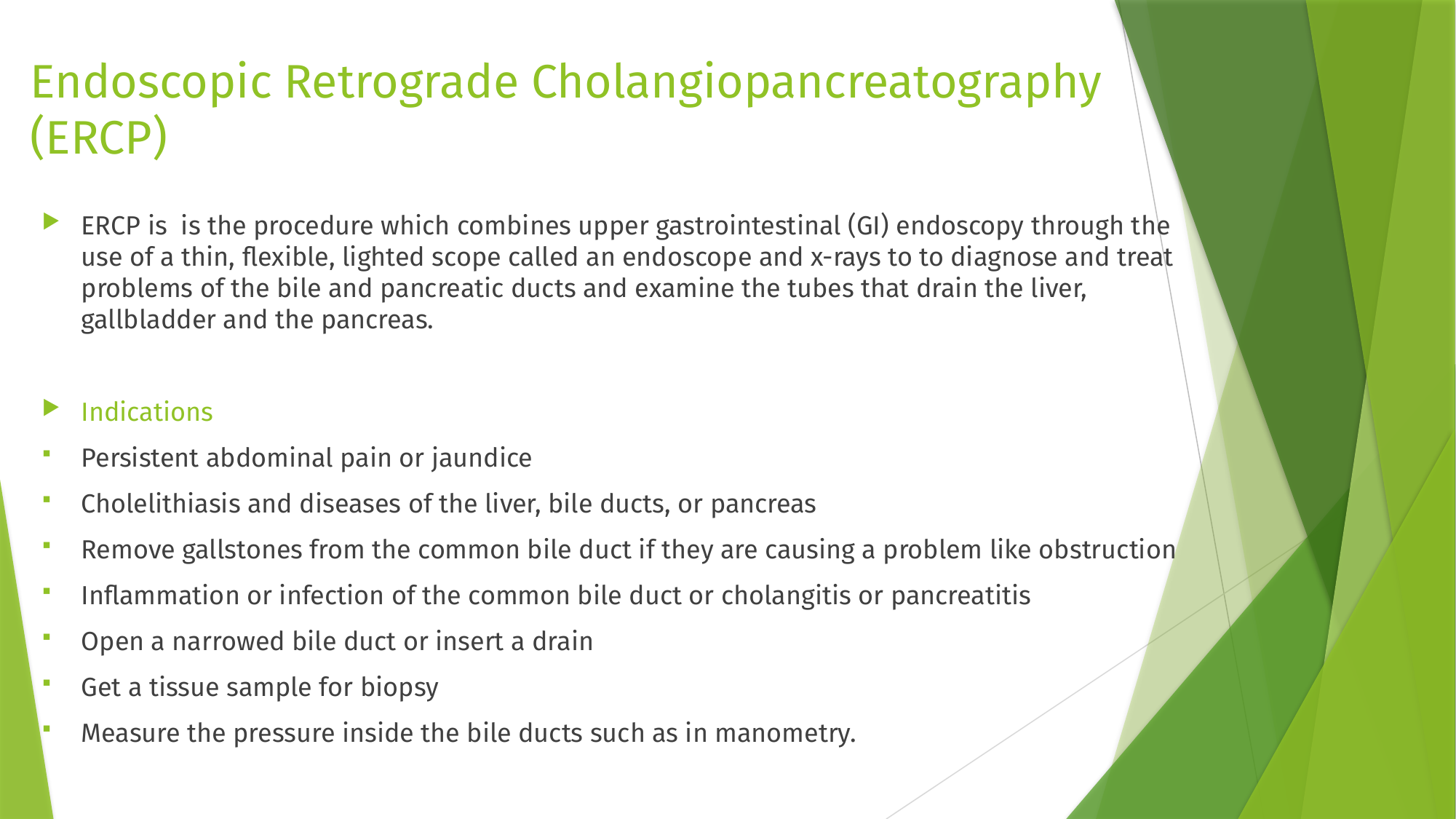

# Endoscopic Retrograde Cholangiopancreatography (ERCP)
ERCP is  is the procedure which combines upper gastrointestinal (GI) endoscopy through the use of a thin, flexible, lighted scope called an endoscope and x-rays to to diagnose and treat problems of the bile and pancreatic ducts and examine the tubes that drain the liver, gallbladder and the pancreas.

Indications
Persistent abdominal pain or jaundice
Cholelithiasis and diseases of the liver, bile ducts, or pancreas
Remove gallstones from the common bile duct if they are causing a problem like obstruction
Inflammation or infection of the common bile duct or cholangitis or pancreatitis
Open a narrowed bile duct or insert a drain
Get a tissue sample for biopsy
Measure the pressure inside the bile ducts such as in manometry.